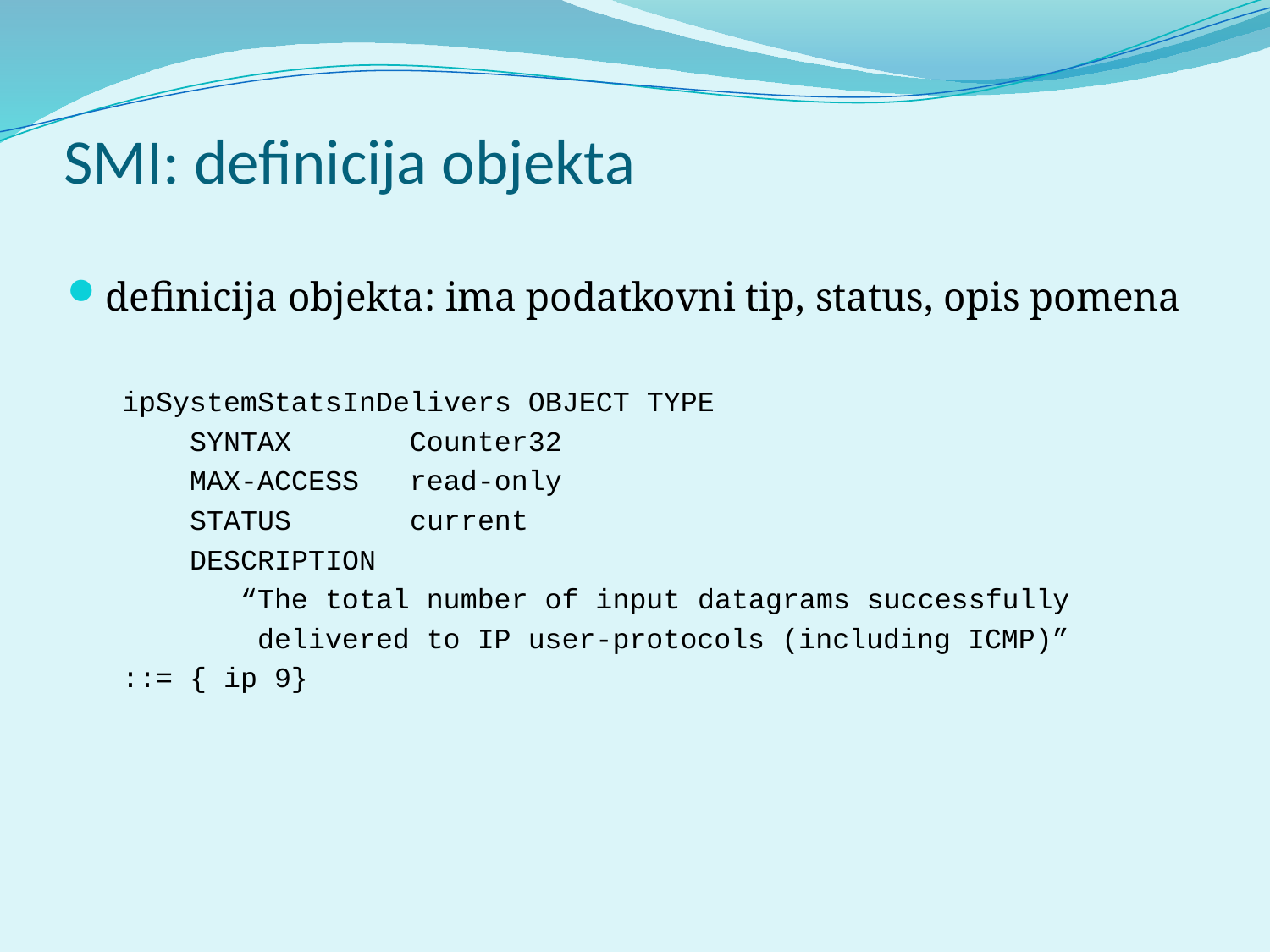

SMI: definicija objekta
definicija objekta: ima podatkovni tip, status, opis pomena

ipSystemStatsInDelivers OBJECT TYPE
    SYNTAX       Counter32
    MAX-ACCESS   read-only
    STATUS       current
    DESCRIPTION
       “The total number of input datagrams successfully
        delivered to IP user-protocols (including ICMP)”
::= { ip 9}